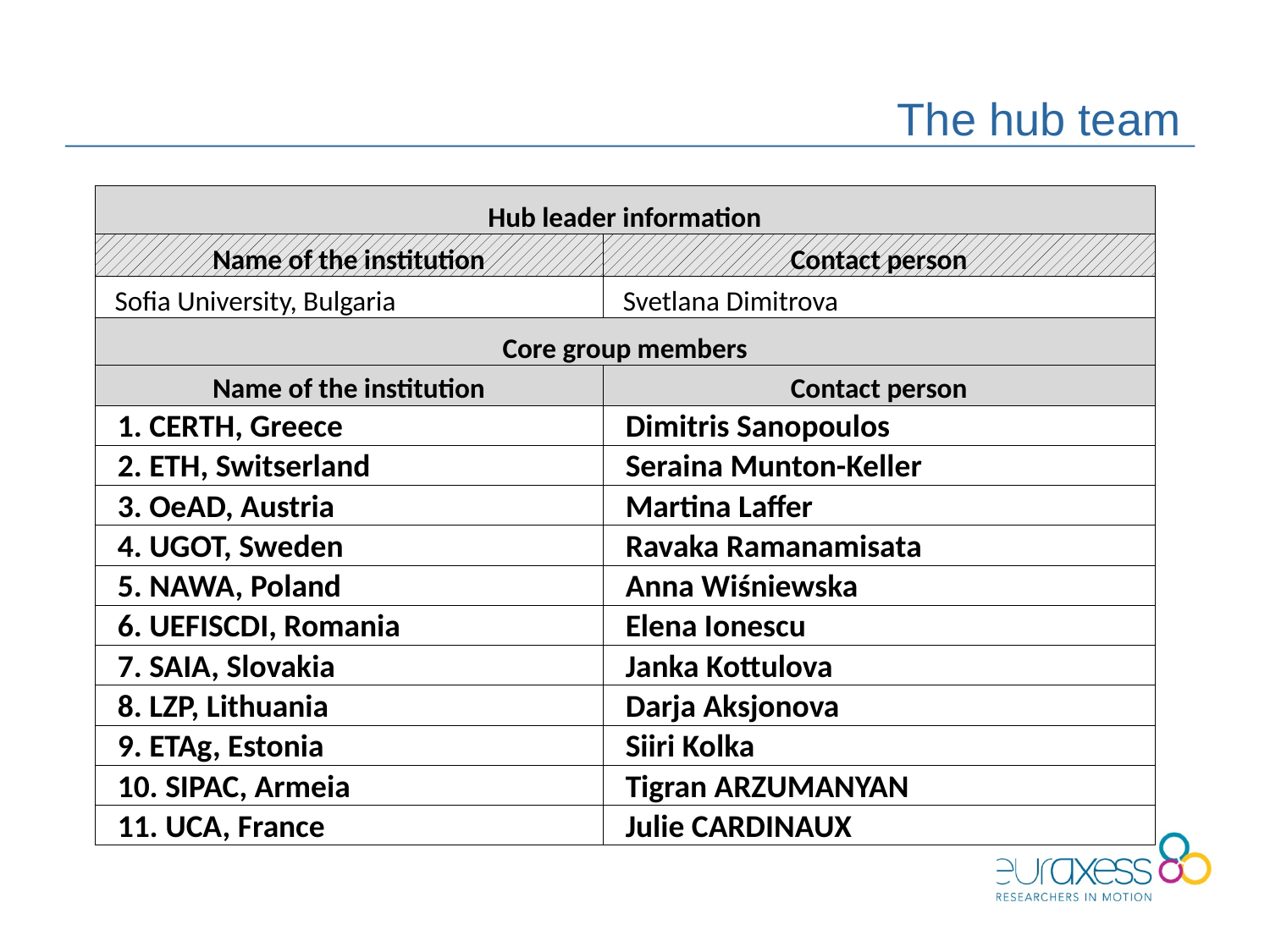

# The hub team
| Hub leader information |  |
| --- | --- |
| Name of the institution | Contact person |
| Sofia University, Bulgaria | Svetlana Dimitrova |
| Core group members |  |
| Name of the institution | Contact person |
| 1. CERTH, Greece | Dimitris Sanopoulos |
| 2. ETH, Switserland | Seraina Munton-Keller |
| 3. OeAD, Austria | Martina Laffer |
| 4. UGOT, Sweden | Ravaka Ramanamisata |
| 5. NAWA, Poland | Anna Wiśniewska |
| 6. UEFISCDI, Romania | Elena Ionescu |
| 7. SAIA, Slovakia | Janka Kottulova |
| 8. LZP, Lithuania | Darja Aksjonova |
| 9. ETAg, Estonia | Siiri Kolka |
| 10. SIPAC, Armeia | Tigran ARZUMANYAN |
| 11. UCA, France | Julie CARDINAUX |